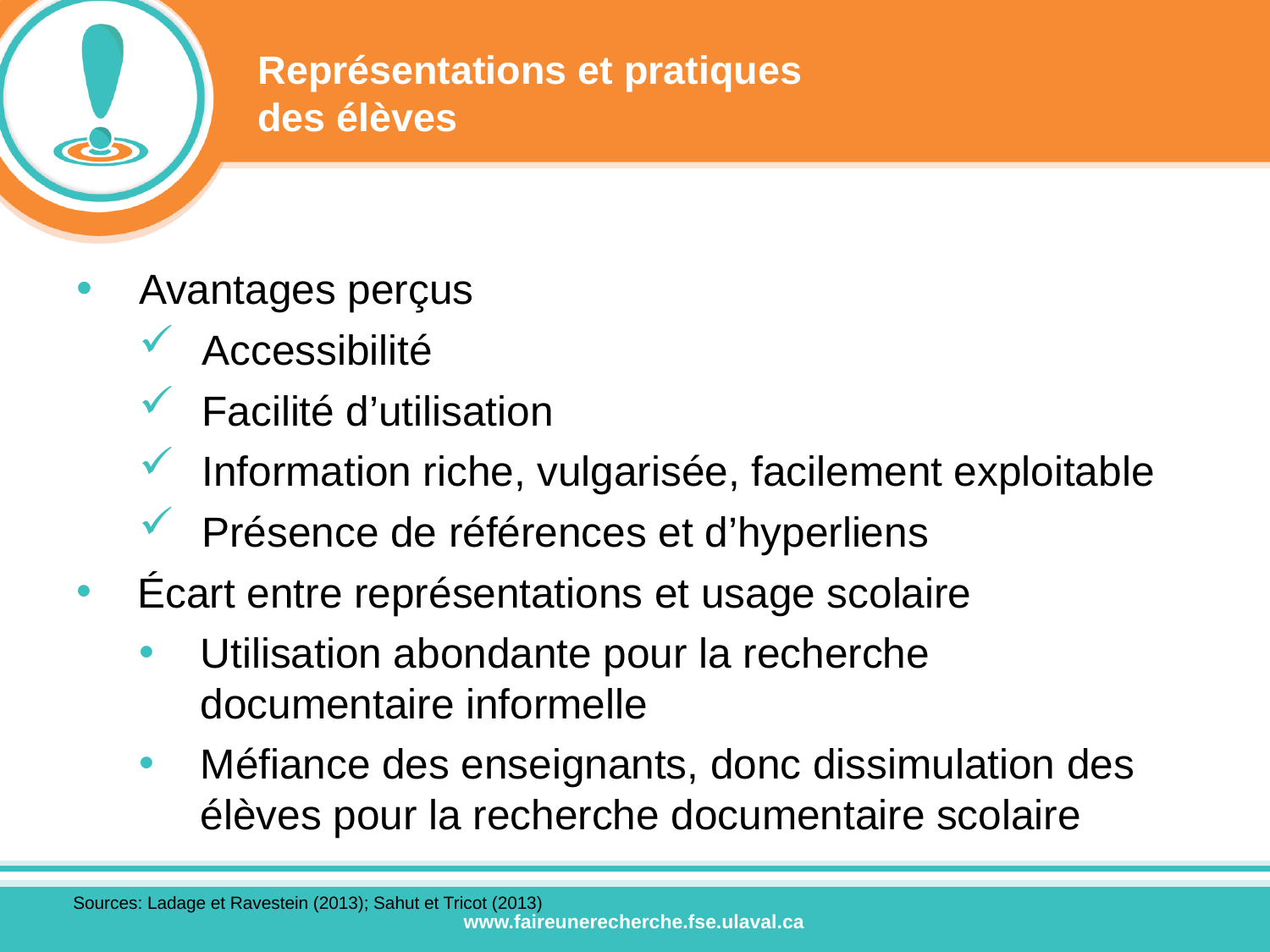

# Représentations et pratiques des élèves
Avantages perçus
Accessibilité
Facilité d’utilisation
Information riche, vulgarisée, facilement exploitable
Présence de références et d’hyperliens
Écart entre représentations et usage scolaire
Utilisation abondante pour la recherche documentaire informelle
Méfiance des enseignants, donc dissimulation des élèves pour la recherche documentaire scolaire
Sources: Ladage et Ravestein (2013); Sahut et Tricot (2013)